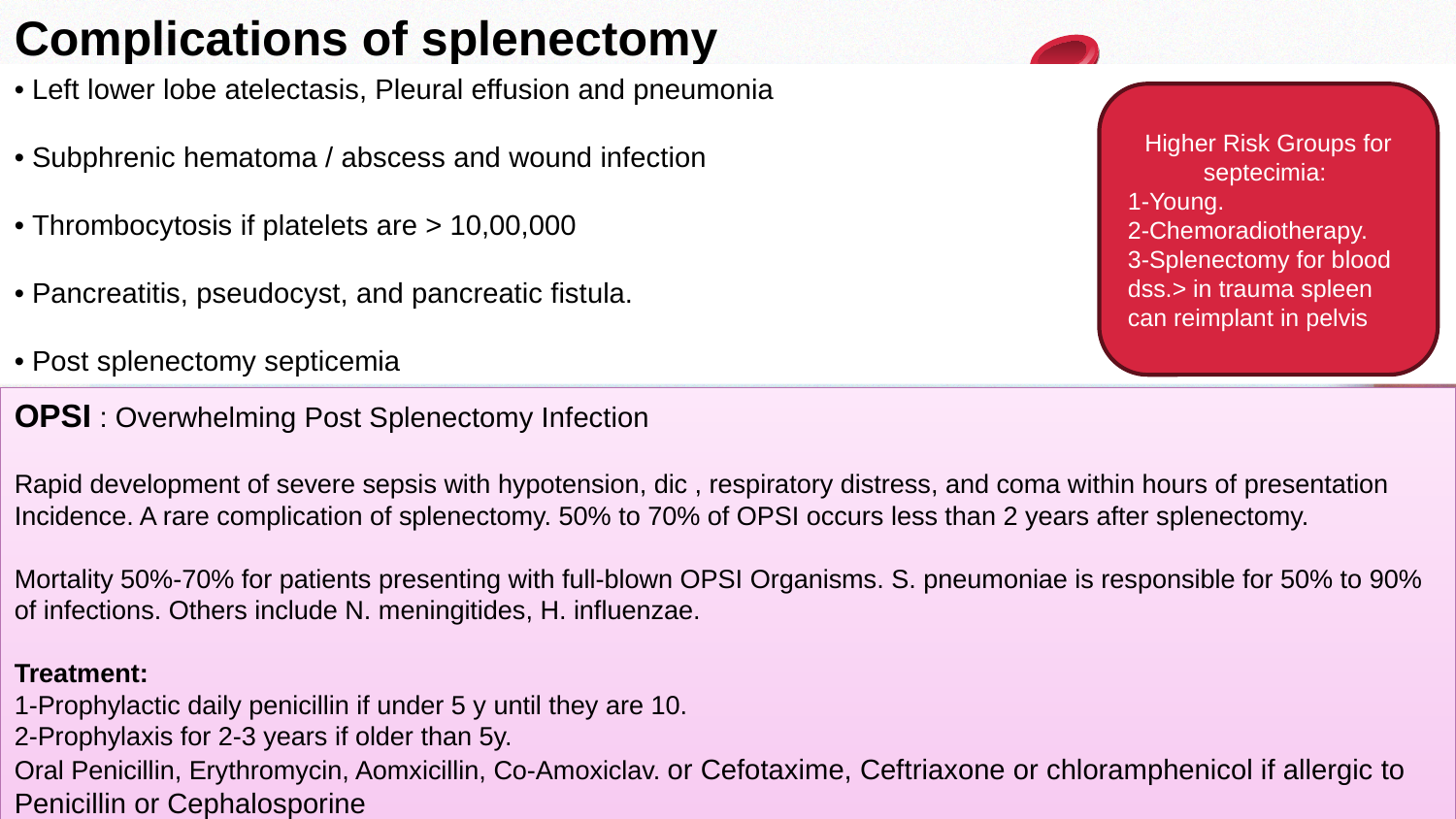

Complications of splenectomy
• Left lower lobe atelectasis, Pleural effusion and pneumonia

• Subphrenic hematoma / abscess and wound infection

• Thrombocytosis if platelets are > 10,00,000

• Pancreatitis, pseudocyst, and pancreatic fistula.

• Post splenectomy septicemia
Higher Risk Groups for septecimia:
1-Young.
2-Chemoradiotherapy.
3-Splenectomy for blood dss.> in trauma spleen can reimplant in pelvis
OPSI : Overwhelming Post Splenectomy Infection

Rapid development of severe sepsis with hypotension, dic , respiratory distress, and coma within hours of presentation Incidence. A rare complication of splenectomy. 50% to 70% of OPSI occurs less than 2 years after splenectomy.

Mortality 50%-70% for patients presenting with full-blown OPSI Organisms. S. pneumoniae is responsible for 50% to 90% of infections. Others include N. meningitides, H. influenzae.

Treatment:
1-Prophylactic daily penicillin if under 5 y until they are 10.
2-Prophylaxis for 2-3 years if older than 5y.
Oral Penicillin, Erythromycin, Aomxicillin, Co-Amoxiclav. or Cefotaxime, Ceftriaxone or chloramphenicol if allergic to Penicillin or Cephalosporine